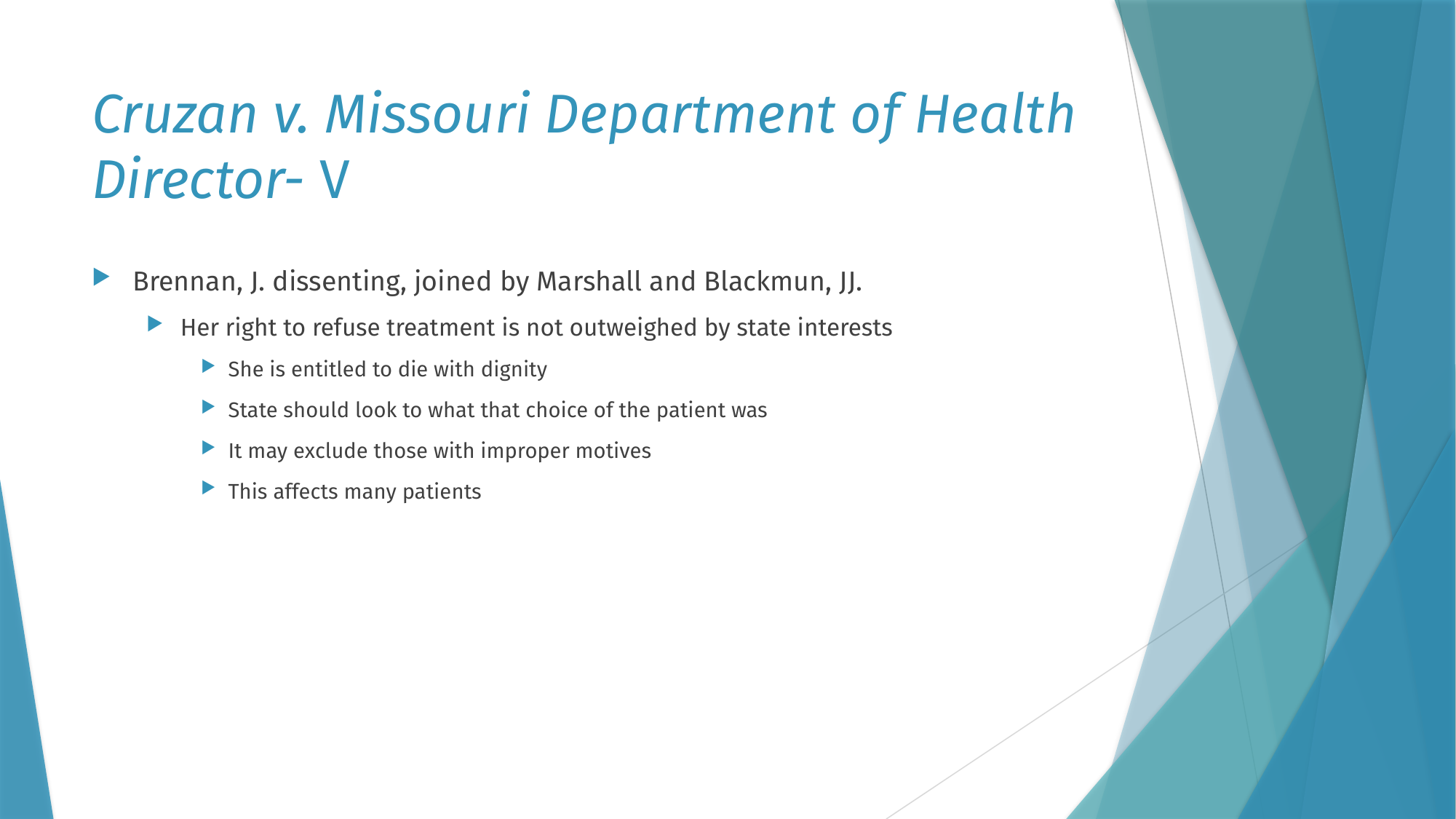

# Cruzan v. Missouri Department of Health Director- V
Brennan, J. dissenting, joined by Marshall and Blackmun, JJ.
Her right to refuse treatment is not outweighed by state interests
She is entitled to die with dignity
State should look to what that choice of the patient was
It may exclude those with improper motives
This affects many patients